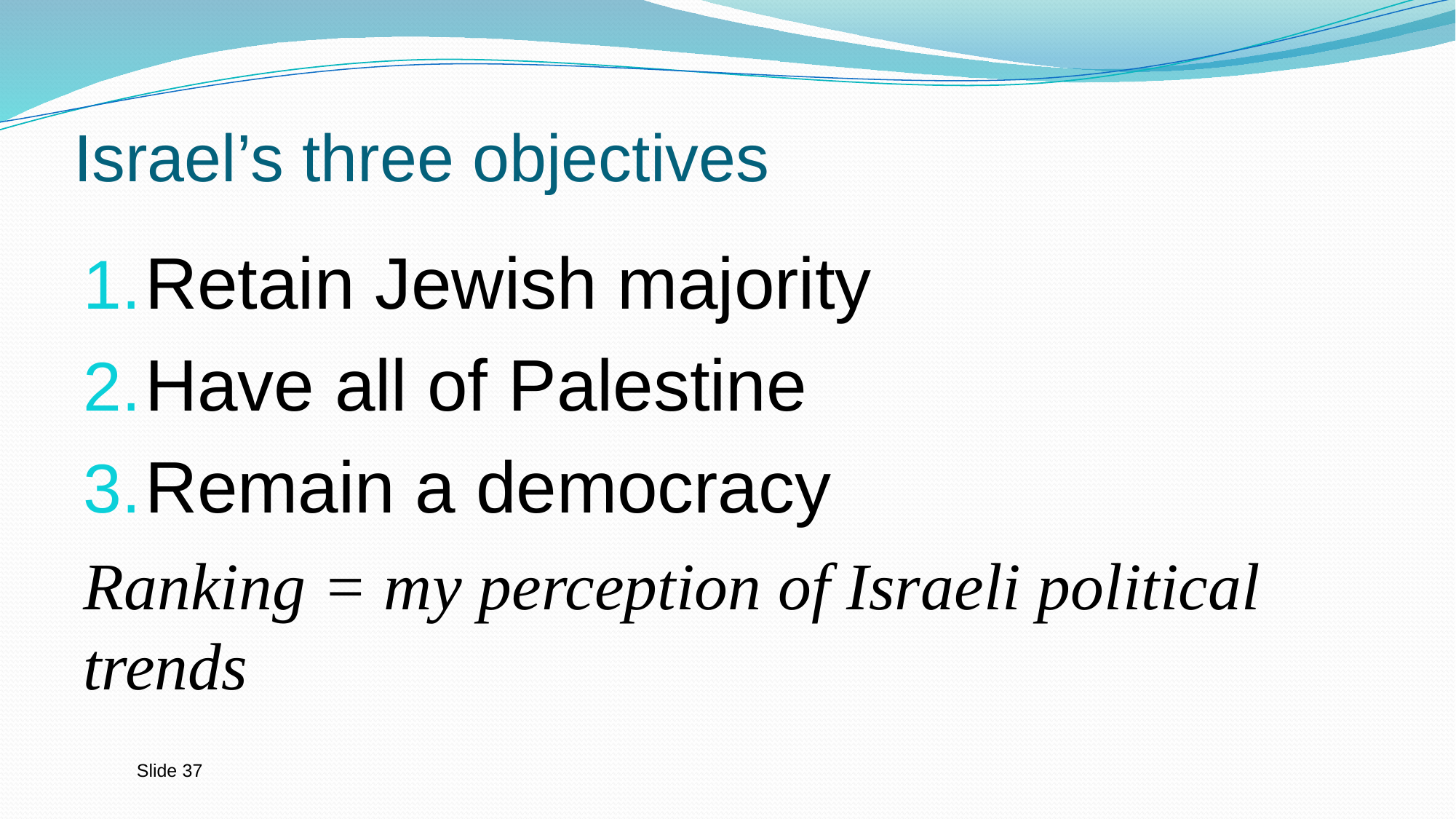

# Israel’s three objectives
Retain Jewish majority
Have all of Palestine
Remain a democracy
Ranking = my perception of Israeli political trends
Slide 37